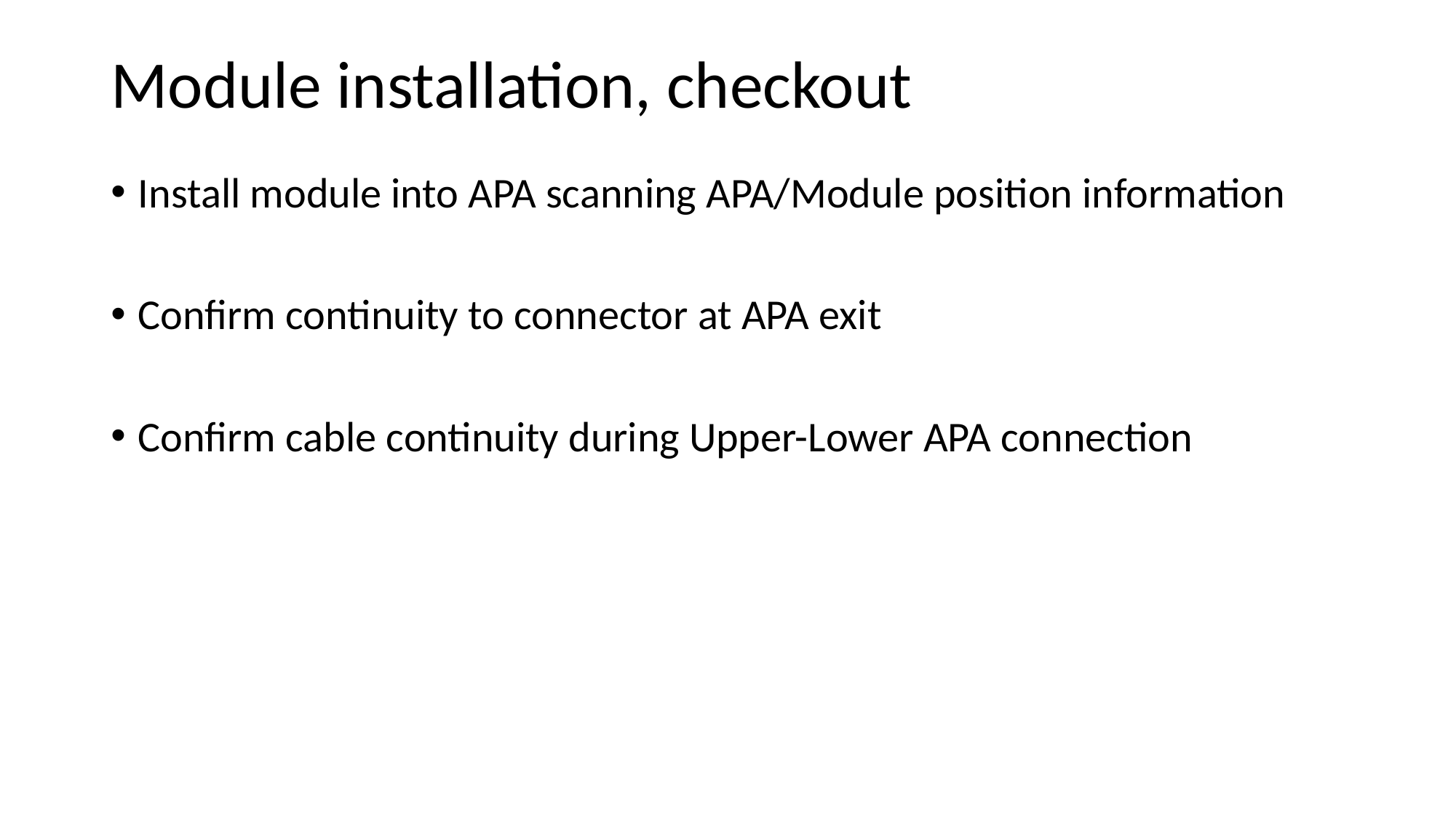

# Module installation, checkout
Install module into APA scanning APA/Module position information

Confirm continuity to connector at APA exit

Confirm cable continuity during Upper-Lower APA connection